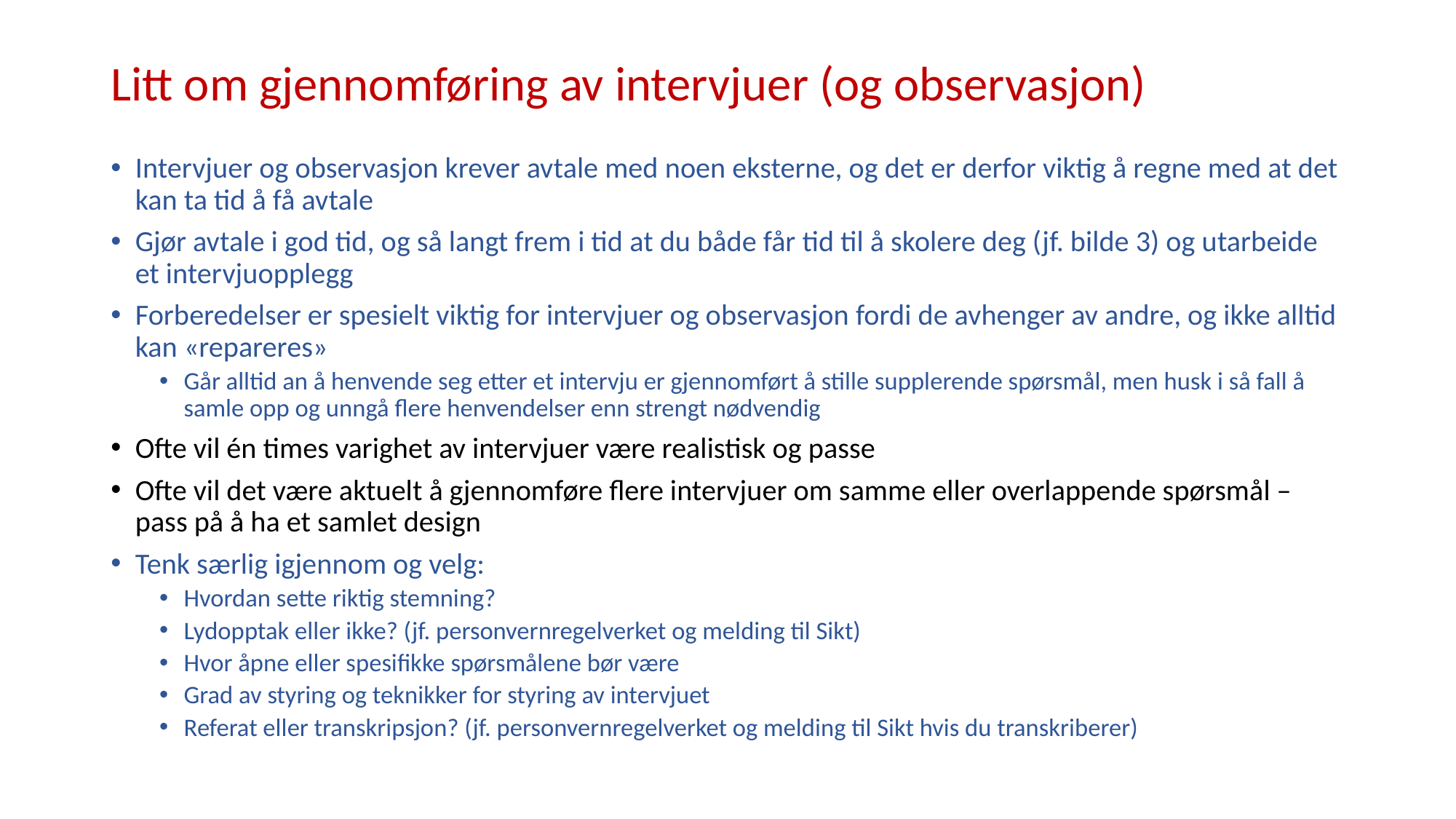

# Litt om gjennomføring av intervjuer (og observasjon)
Intervjuer og observasjon krever avtale med noen eksterne, og det er derfor viktig å regne med at det kan ta tid å få avtale
Gjør avtale i god tid, og så langt frem i tid at du både får tid til å skolere deg (jf. bilde 3) og utarbeide et intervjuopplegg
Forberedelser er spesielt viktig for intervjuer og observasjon fordi de avhenger av andre, og ikke alltid kan «repareres»
Går alltid an å henvende seg etter et intervju er gjennomført å stille supplerende spørsmål, men husk i så fall å samle opp og unngå flere henvendelser enn strengt nødvendig
Ofte vil én times varighet av intervjuer være realistisk og passe
Ofte vil det være aktuelt å gjennomføre flere intervjuer om samme eller overlappende spørsmål – pass på å ha et samlet design
Tenk særlig igjennom og velg:
Hvordan sette riktig stemning?
Lydopptak eller ikke? (jf. personvernregelverket og melding til Sikt)
Hvor åpne eller spesifikke spørsmålene bør være
Grad av styring og teknikker for styring av intervjuet
Referat eller transkripsjon? (jf. personvernregelverket og melding til Sikt hvis du transkriberer)